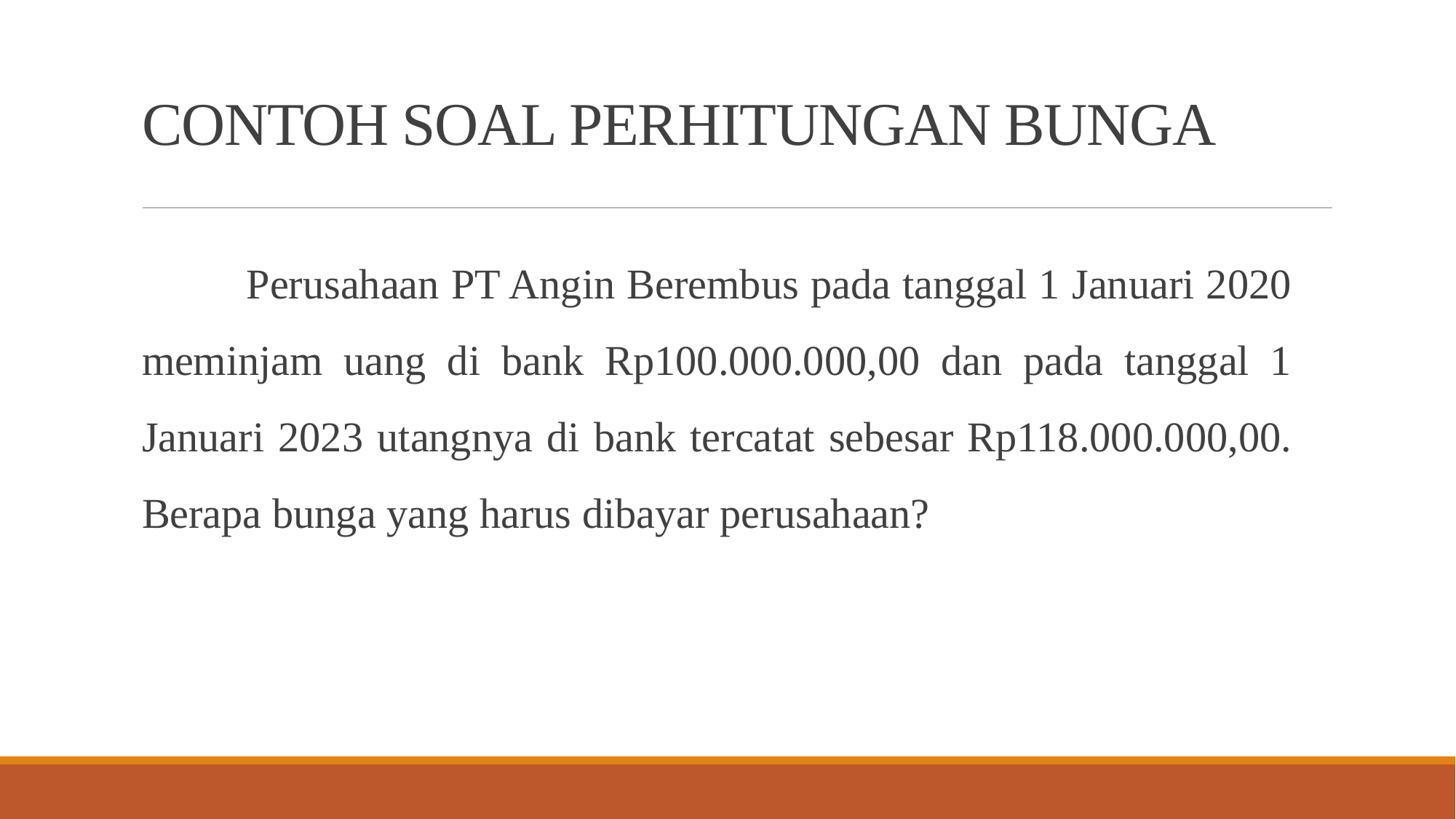

# CONTOH SOAL PERHITUNGAN BUNGA
         Perusahaan PT Angin Berembus pada tanggal 1 Januari 2020 meminjam uang di bank Rp100.000.000,00 dan pada tanggal 1 Januari 2023 utangnya di bank tercatat sebesar Rp118.000.000,00. Berapa bunga yang harus dibayar perusahaan?